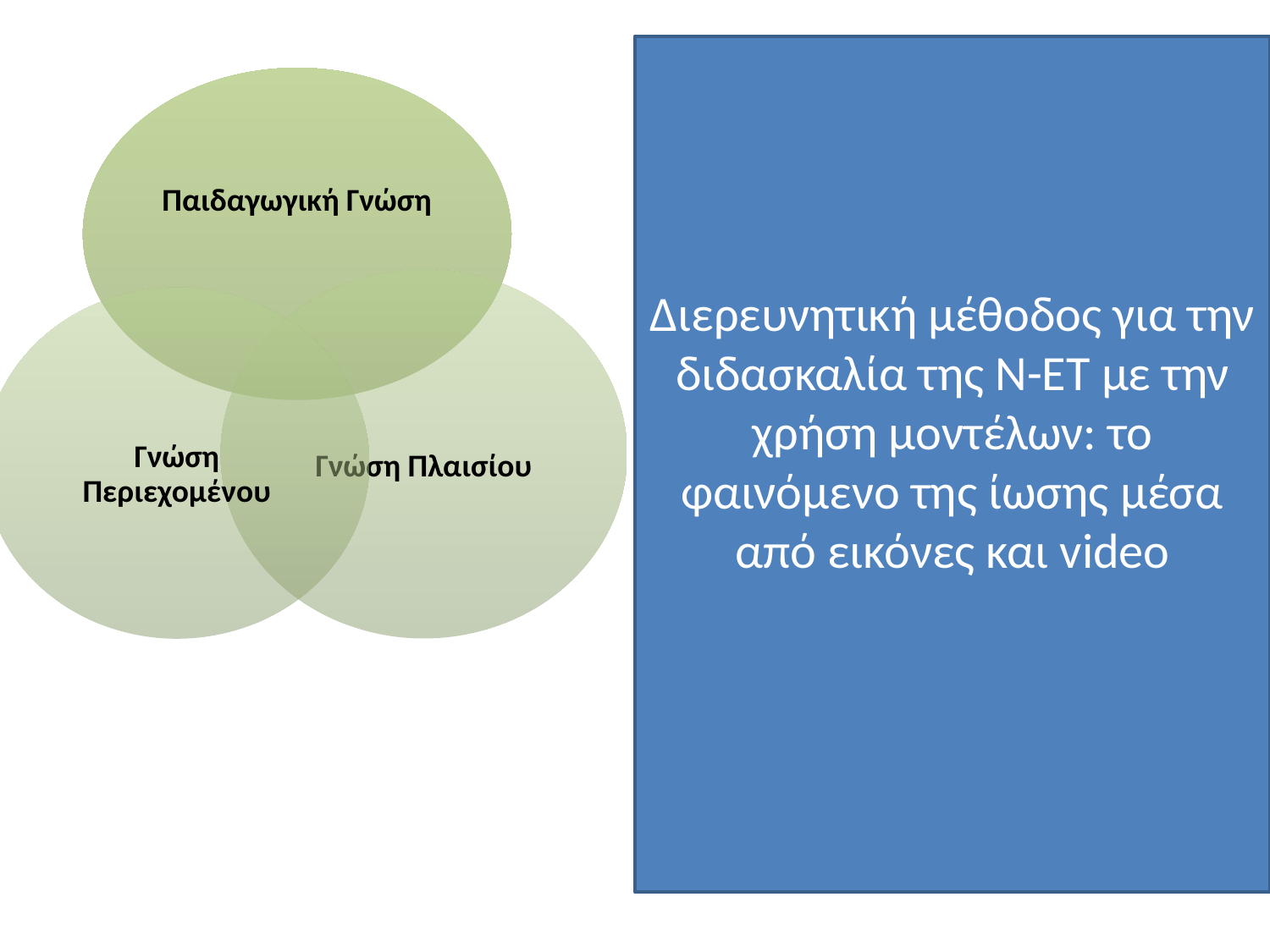

Παιδαγωγική Γνώση
Γνώση Πλαισίου
Γνώση Περιεχομένου
Διερευνητική μέθοδος για την διδασκαλία της Ν-ΕΤ με την χρήση μοντέλων: το φαινόμενο της ίωσης μέσα από εικόνες και video